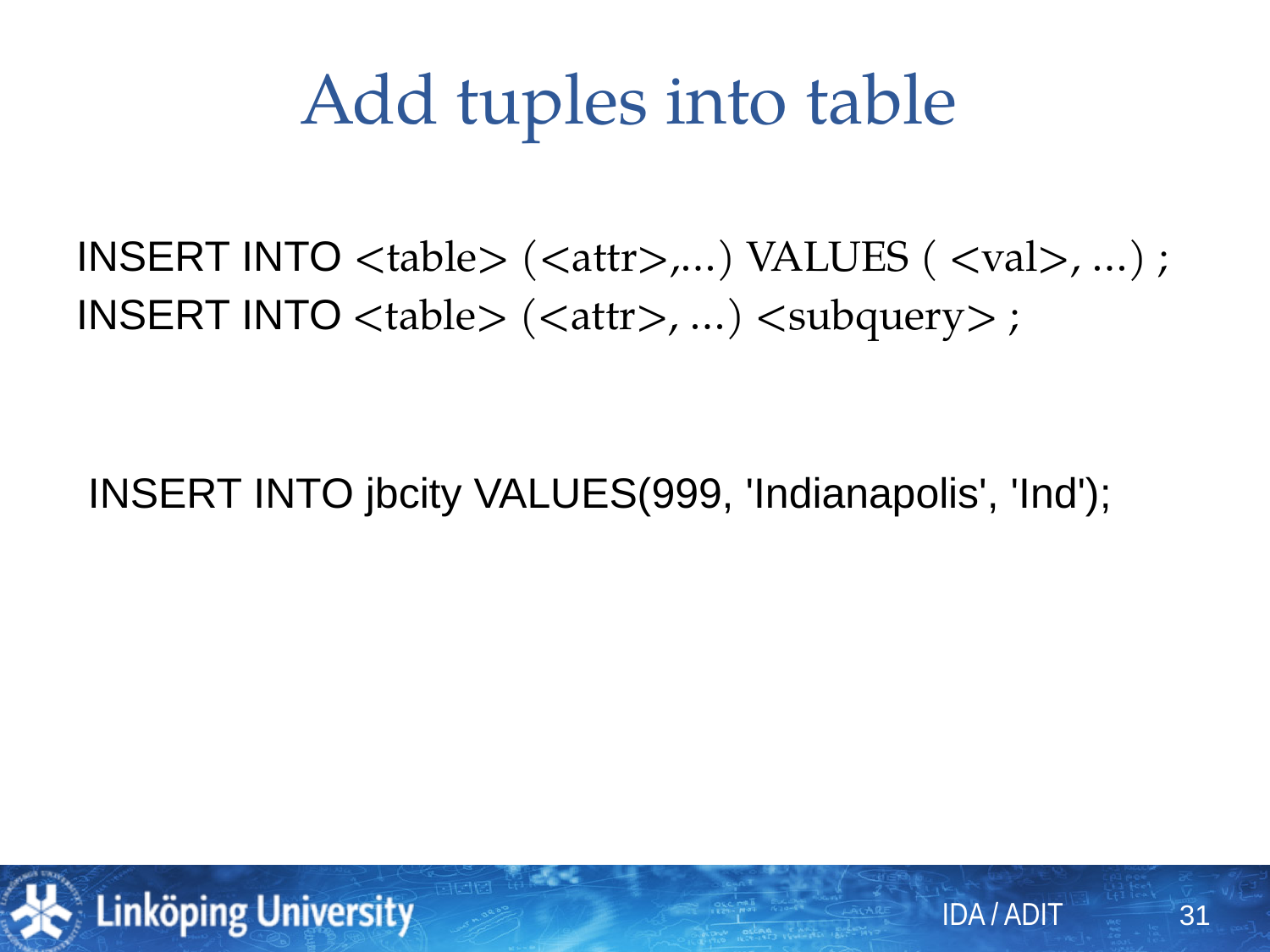

# Add tuples into table
INSERT INTO <table> (<attr>,…) VALUES ( <val>, …) ;
INSERT INTO <table> (<attr>, …) <subquery> ;

 INSERT INTO jbcity VALUES(999, 'Indianapolis', 'Ind');
31